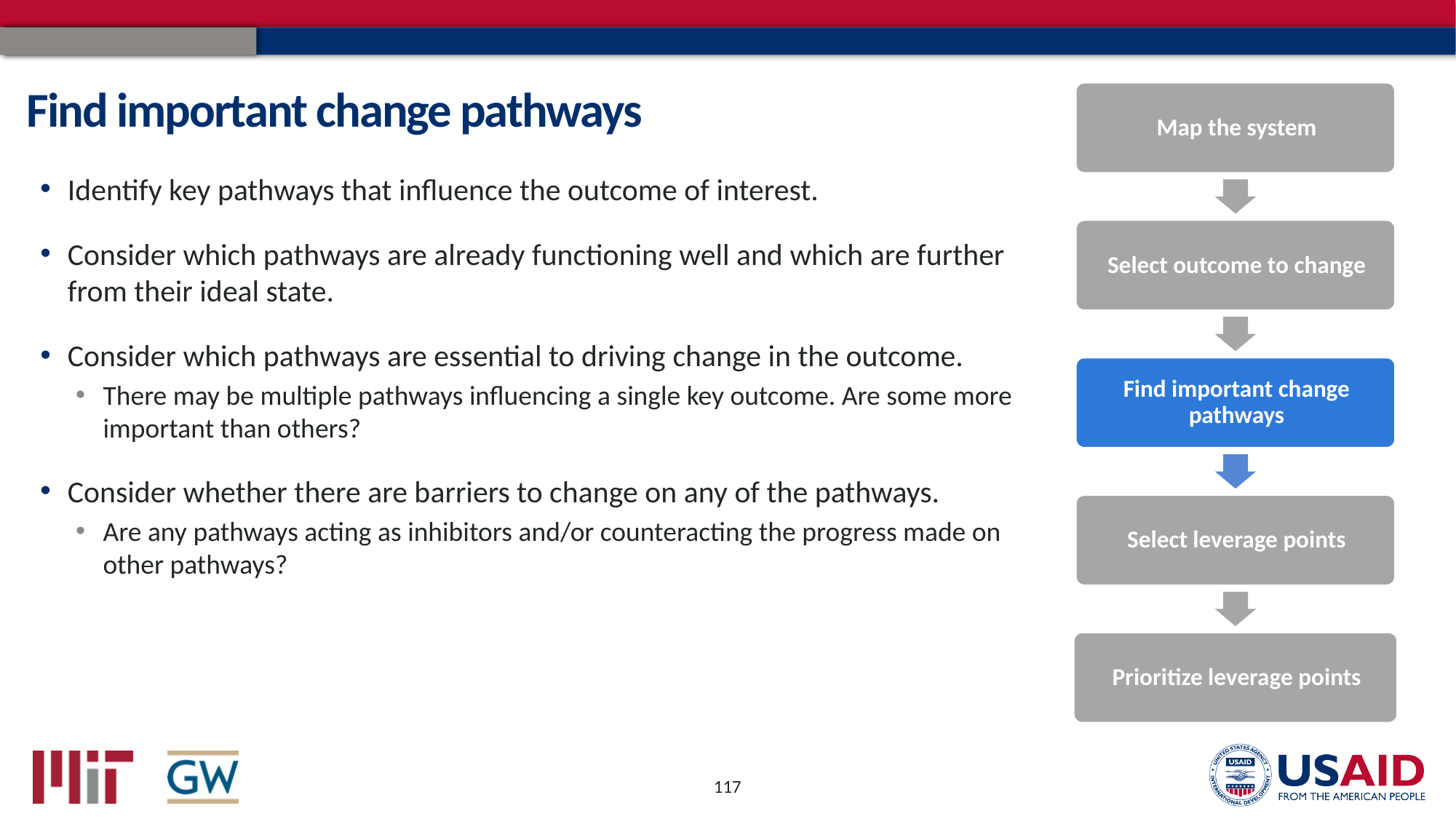

# Find important change pathways
Map the system

Select outcome to change

Find important change pathways

Select leverage points

Prioritize leverage points
Identify key pathways that influence the outcome of interest.
Consider which pathways are already functioning well and which are further from their ideal state.
Consider which pathways are essential to driving change in the outcome.
There may be multiple pathways influencing a single key outcome. Are some more important than others?
Consider whether there are barriers to change on any of the pathways.
Are any pathways acting as inhibitors and/or counteracting the progress made on other pathways?

117